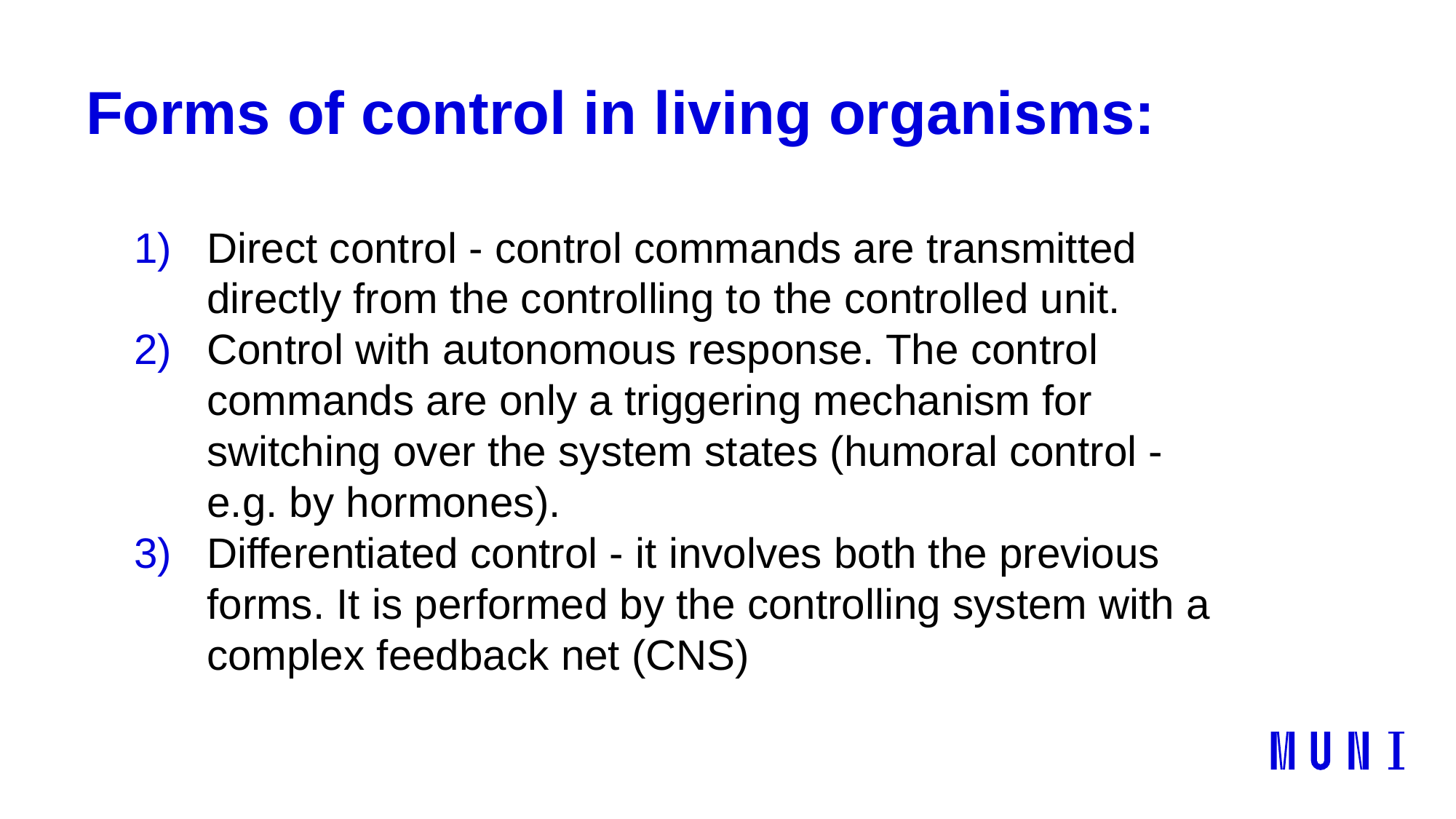

# Forms of control in living organisms:
Direct control - control commands are transmitted directly from the controlling to the controlled unit.
Control with autonomous response. The control commands are only a triggering mechanism for switching over the system states (humoral control - e.g. by hormones).
Differentiated control - it involves both the previous forms. It is performed by the controlling system with a complex feedback net (CNS)